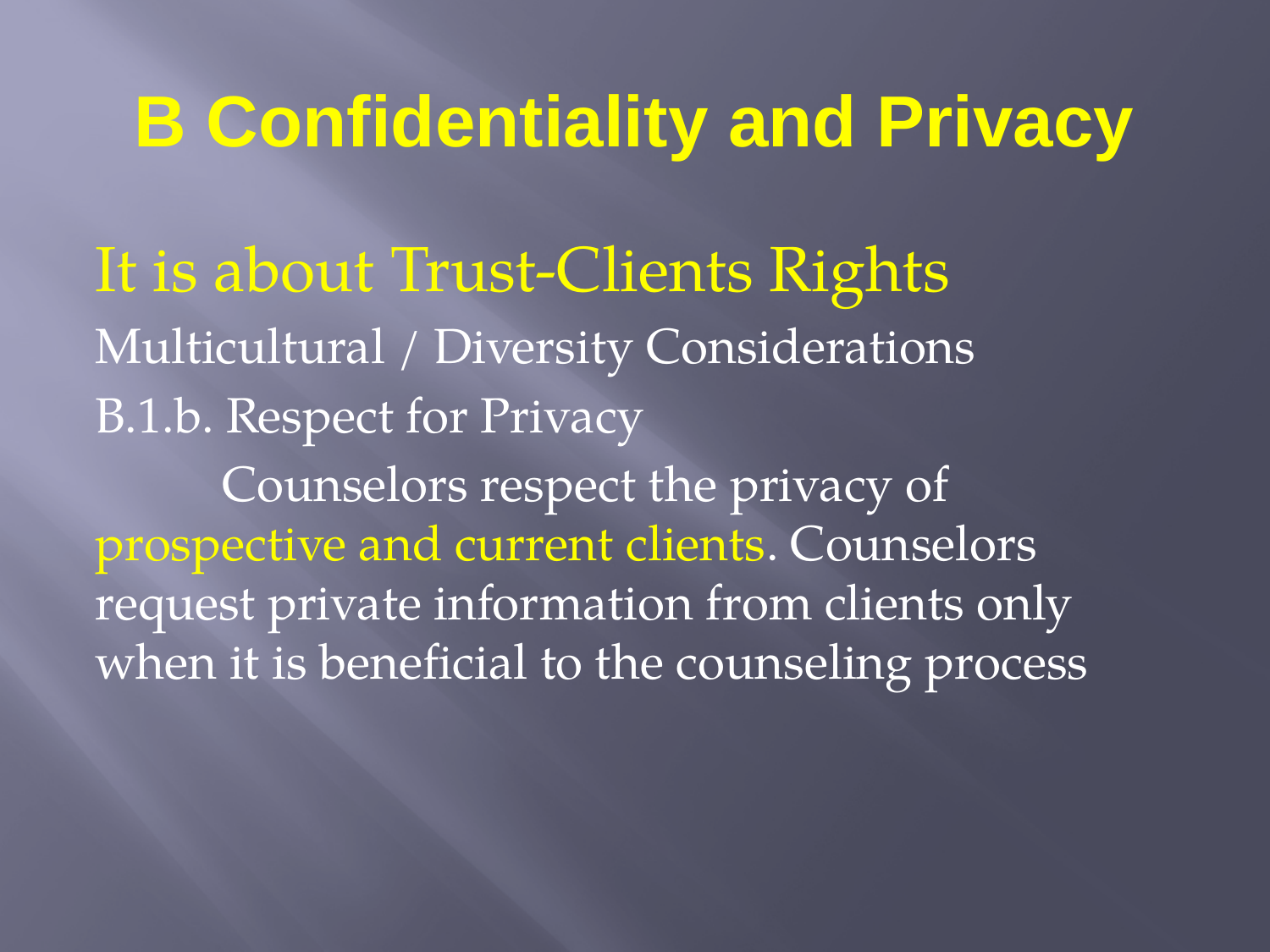

# B Confidentiality and Privacy
It is about Trust-Clients Rights
Multicultural / Diversity Considerations
B.1.b. Respect for Privacy
	Counselors respect the privacy of prospective and current clients. Counselors request private information from clients only when it is beneficial to the counseling process